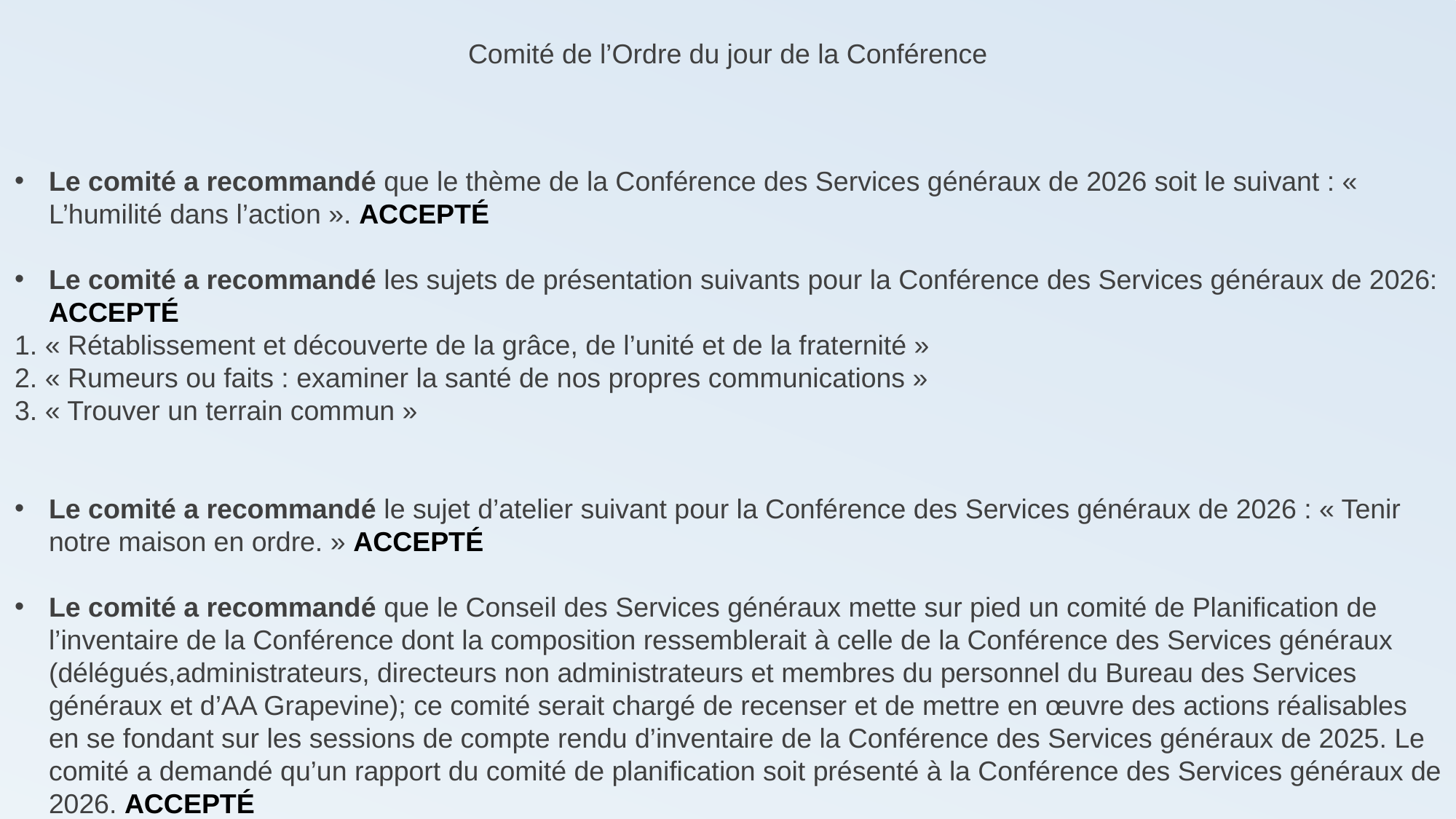

Comité de l’Ordre du jour de la Conférence

Le comité a recommandé que le thème de la Conférence des Services généraux de 2026 soit le suivant : « L’humilité dans l’action ». ACCEPTÉ

Le comité a recommandé les sujets de présentation suivants pour la Conférence des Services généraux de 2026: ACCEPTÉ
1. « Rétablissement et découverte de la grâce, de l’unité et de la fraternité »
2. « Rumeurs ou faits : examiner la santé de nos propres communications »
3. « Trouver un terrain commun »

Le comité a recommandé le sujet d’atelier suivant pour la Conférence des Services généraux de 2026 : « Tenir notre maison en ordre. » ACCEPTÉ

Le comité a recommandé que le Conseil des Services généraux mette sur pied un comité de Planification de l’inventaire de la Conférence dont la composition ressemblerait à celle de la Conférence des Services généraux (délégués,administrateurs, directeurs non administrateurs et membres du personnel du Bureau des Services généraux et d’AA Grapevine); ce comité serait chargé de recenser et de mettre en œuvre des actions réalisables en se fondant sur les sessions de compte rendu d’inventaire de la Conférence des Services généraux de 2025. Le comité a demandé qu’un rapport du comité de planification soit présenté à la Conférence des Services généraux de 2026. ACCEPTÉ